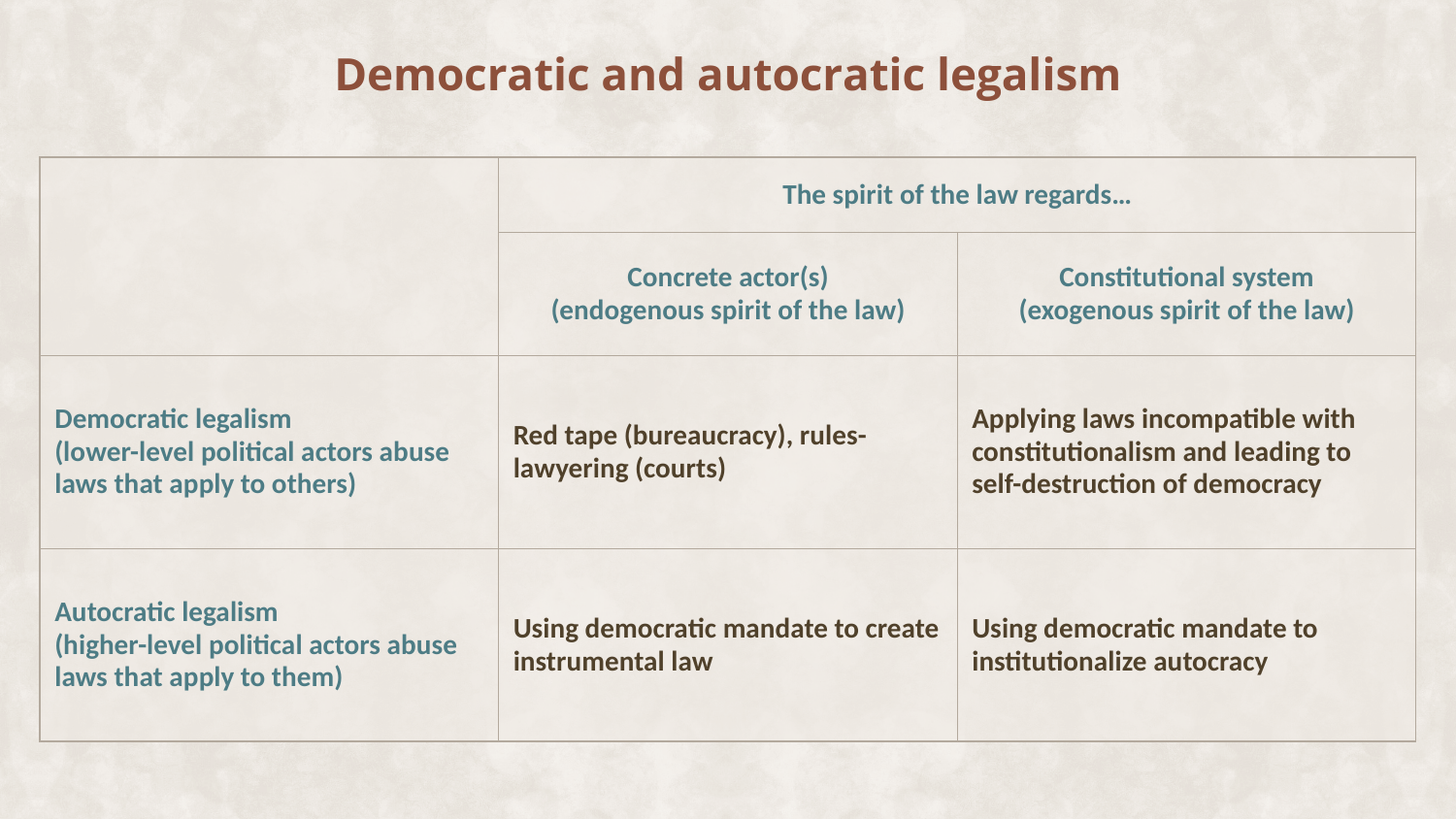

# Democratic and autocratic legalism
|  | The spirit of the law regards… |  |
| --- | --- | --- |
|  | Concrete actor(s) (endogenous spirit of the law) | Constitutional system (exogenous spirit of the law) |
| Democratic legalism (lower-level political actors abuse laws that apply to others) | Red tape (bureaucracy), rules-lawyering (courts) | Applying laws incompatible with constitutionalism and leading to self-destruction of democracy |
| Autocratic legalism (higher-level political actors abuse laws that apply to them) | Using democratic mandate to create instrumental law | Using democratic mandate to institutionalize autocracy |